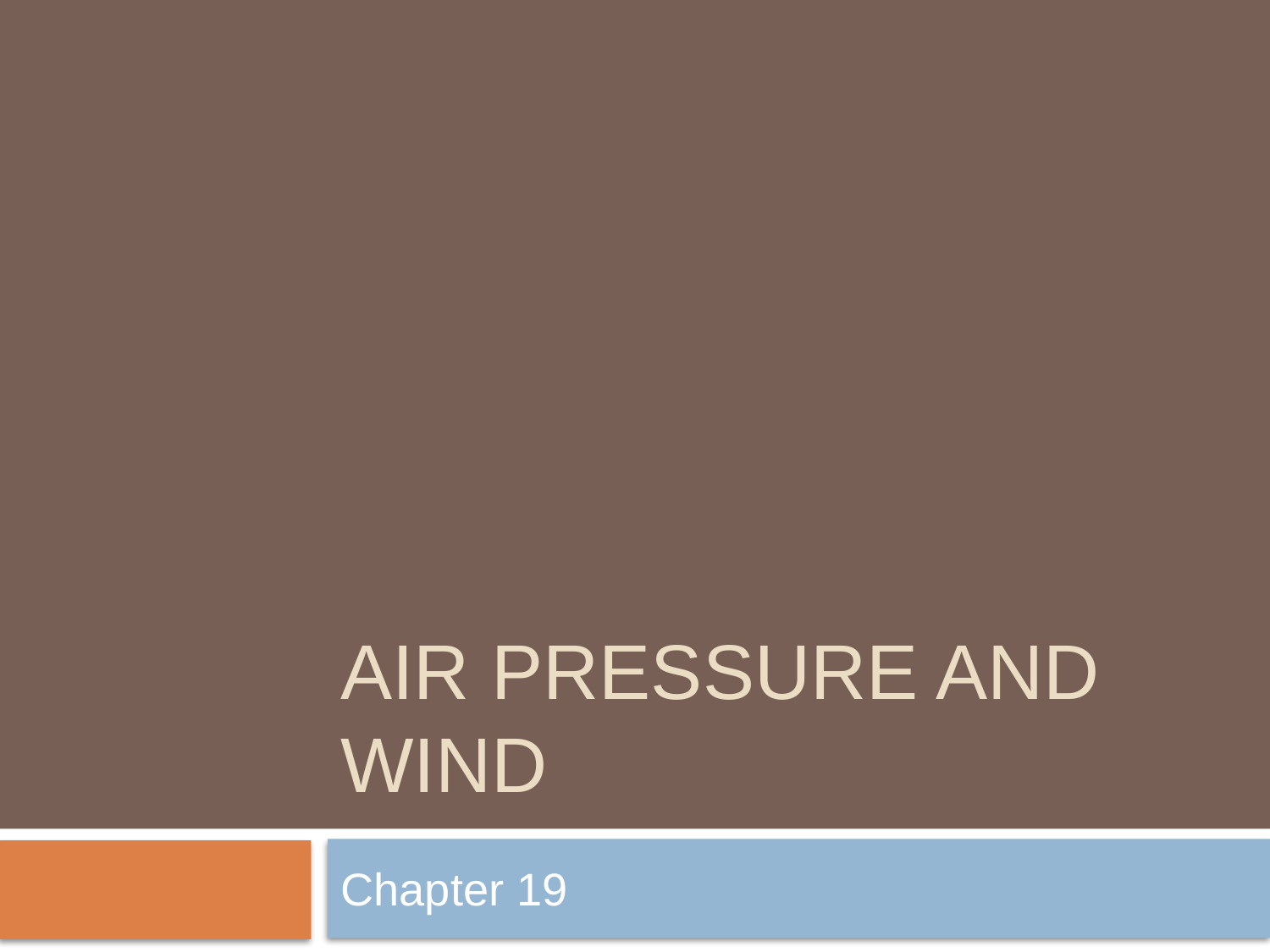

# Air Pressure and Wind
Chapter 19